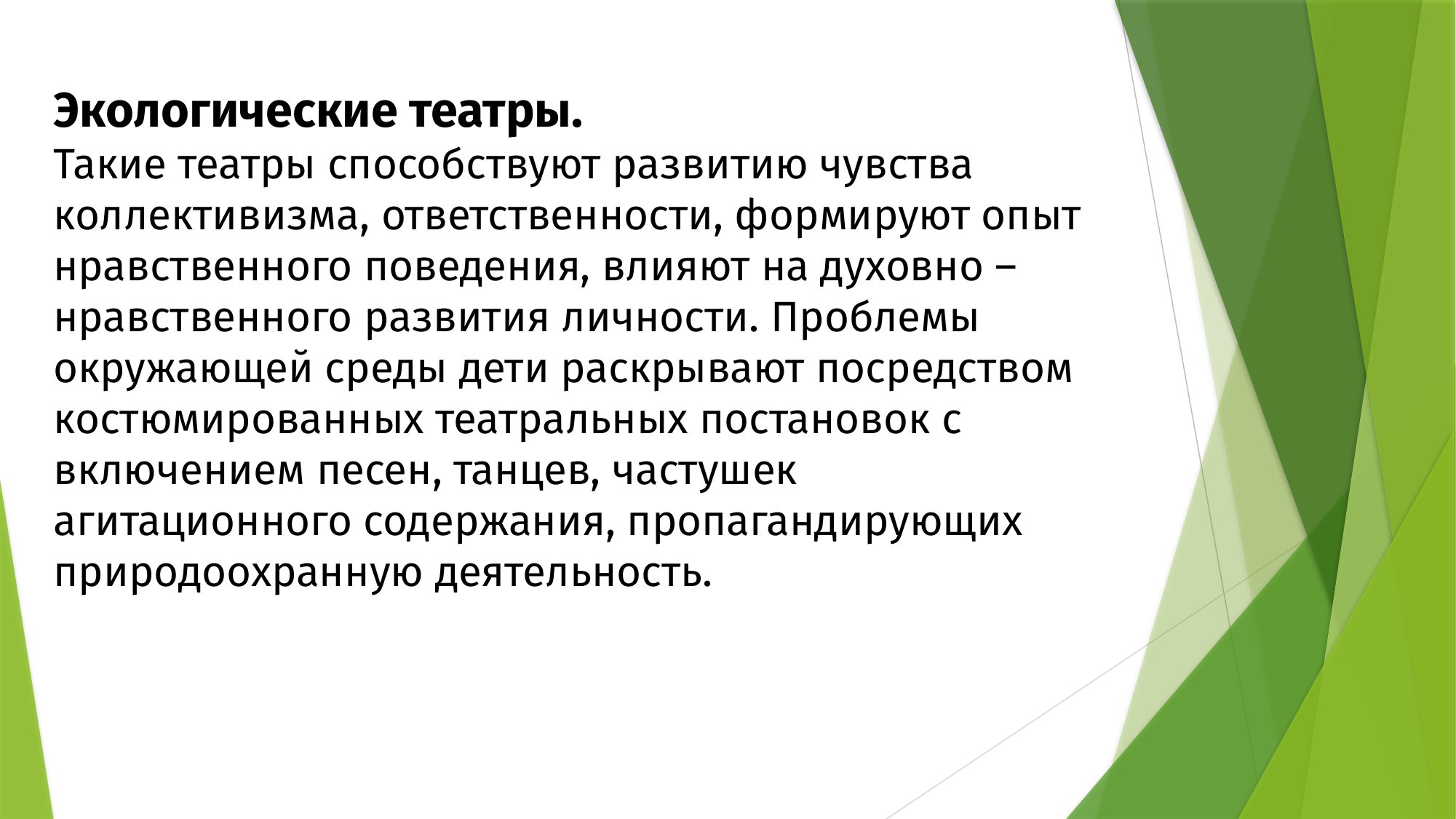

# Экологические театры. Такие театры способствуют развитию чувства коллективизма, ответственности, формируют опыт нравственного поведения, влияют на духовно – нравственного развития личности. Проблемы окружающей среды дети раскрывают посредством костюмированных театральных постановок с включением песен, танцев, частушек агитационного содержания, пропагандирующих природоохранную деятельность.